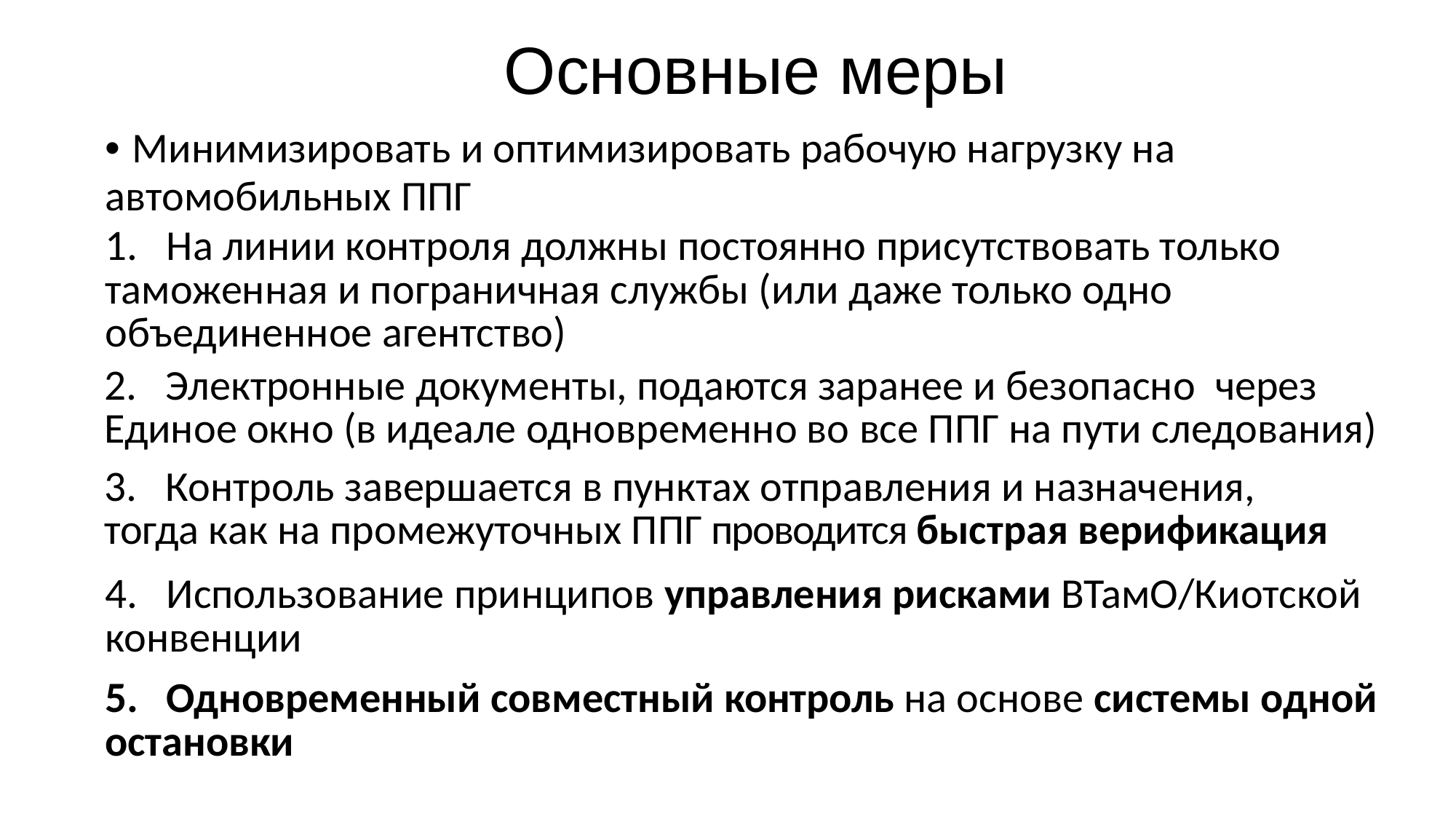

Основные меры
• Минимизировать и оптимизировать рабочую нагрузку на автомобильных ППГ
1. На линии контроля должны постоянно присутствовать только таможенная и пограничная службы (или даже только одно объединенное агентство)
2. Электронные документы, подаются заранее и безопасно через Единое окно (в идеале одновременно во все ППГ на пути следования)
3. Контроль завершается в пунктах отправления и назначения, тогда как на промежуточных ППГ проводится быстрая верификация
4. Использование принципов управления рисками ВТамО/Киотской конвенции
5. Одновременный совместный контроль на основе системы одной остановки